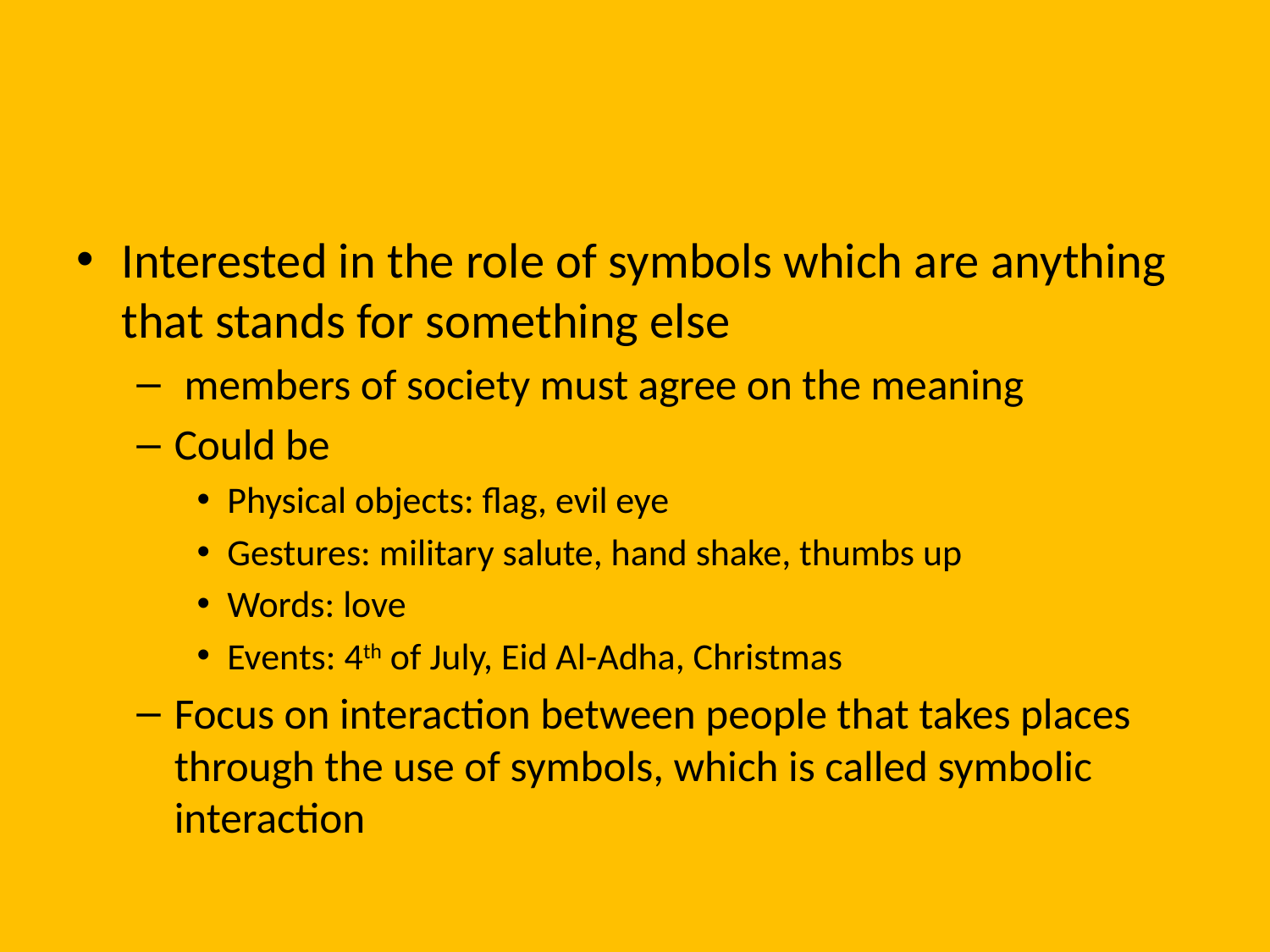

#
Interested in the role of symbols which are anything that stands for something else
 members of society must agree on the meaning
Could be
Physical objects: flag, evil eye
Gestures: military salute, hand shake, thumbs up
Words: love
Events: 4th of July, Eid Al-Adha, Christmas
Focus on interaction between people that takes places through the use of symbols, which is called symbolic interaction